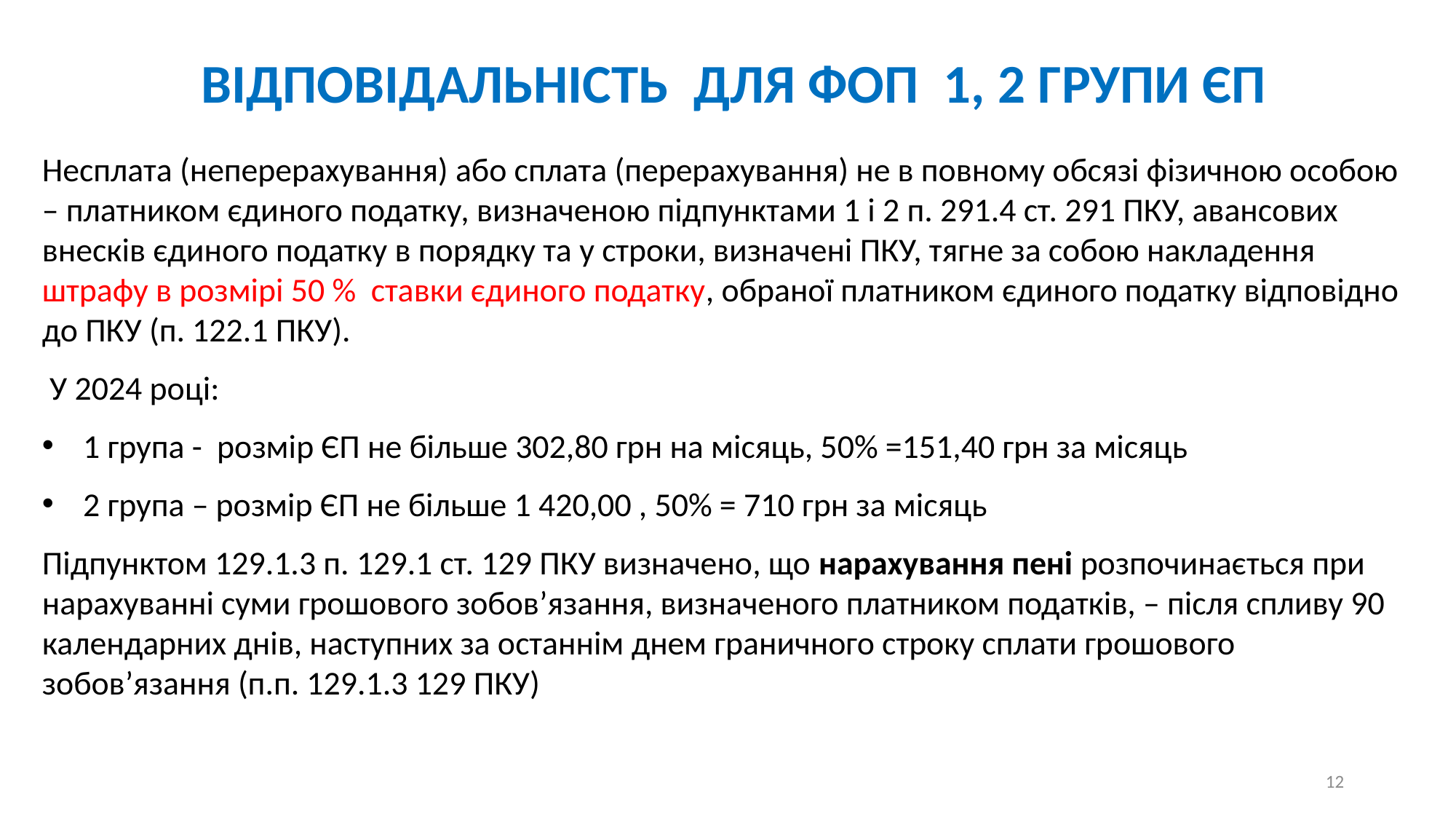

ВІДПОВІДАЛЬНІСТЬ  ДЛЯ ФОП  1, 2 ГРУПИ ЄП
Несплата (неперерахування) або сплата (перерахування) не в повному обсязі фізичною особою – платником єдиного податку, визначеною підпунктами 1 і 2 п. 291.4 ст. 291 ПКУ, авансових внесків єдиного податку в порядку та у строки, визначені ПКУ, тягне за собою накладення штрафу в розмірі 50 %  ставки єдиного податку, обраної платником єдиного податку відповідно до ПКУ (п. 122.1 ПКУ).
 У 2024 році:
1 група -  розмір ЄП не більше 302,80 грн на місяць, 50% =151,40 грн за місяць
2 група – розмір ЄП не більше 1 420,00 , 50% = 710 грн за місяць
Підпунктом 129.1.3 п. 129.1 ст. 129 ПКУ визначено, що нарахування пені розпочинається при нарахуванні суми грошового зобов’язання, визначеного платником податків, – після спливу 90 календарних днів, наступних за останнім днем граничного строку сплати грошового зобов’язання (п.п. 129.1.3 129 ПКУ)
12